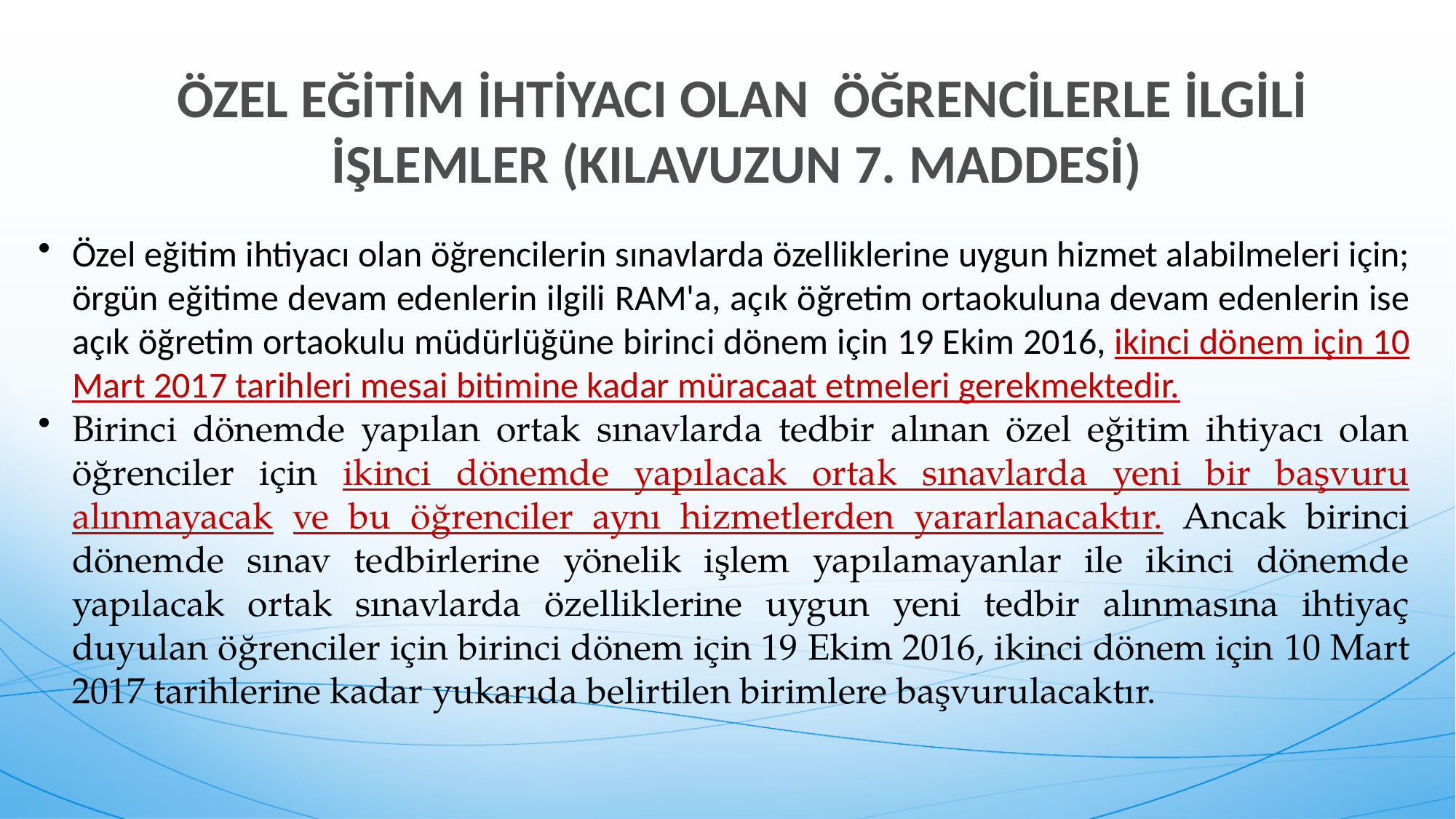

ÖZEL EĞİTİM İHTİYACI OLAN  ÖĞRENCİLERLE İLGİLİ İŞLEMLER (KILAVUZUN 7. MADDESİ)
Özel eğitim ihtiyacı olan öğrencilerin sınavlarda özelliklerine uygun hizmet alabilmeleri için; örgün eğitime devam edenlerin ilgili RAM'a, açık öğretim ortaokuluna devam edenlerin ise açık öğretim ortaokulu müdürlüğüne birinci dönem için 19 Ekim 2016, ikinci dönem için 10 Mart 2017 tarihleri mesai bitimine kadar müracaat etmeleri gerekmektedir.
Birinci dönemde yapılan ortak sınavlarda tedbir alınan özel eğitim ihtiyacı olan öğrenciler için ikinci dönemde yapılacak ortak sınavlarda yeni bir başvuru alınmayacak ve bu öğrenciler aynı hizmetlerden yararlanacaktır. Ancak birinci dönemde sınav tedbirlerine yönelik işlem yapılamayanlar ile ikinci dönemde yapılacak ortak sınavlarda özelliklerine uygun yeni tedbir alınmasına ihtiyaç duyulan öğrenciler için birinci dönem için 19 Ekim 2016, ikinci dönem için 10 Mart 2017 tarihlerine kadar yukarıda belirtilen birimlere başvurulacaktır.